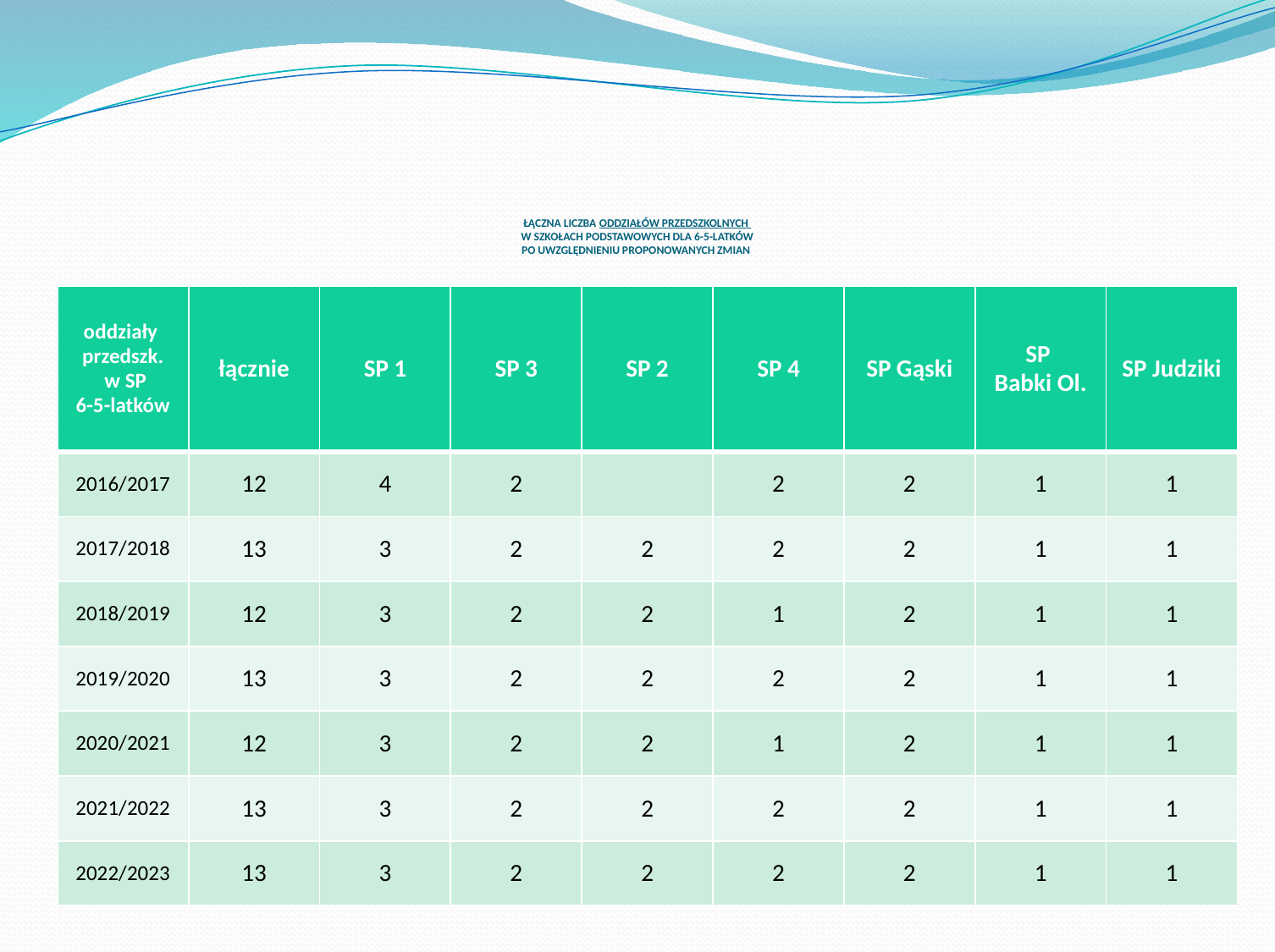

# ŁĄCZNA LICZBA ODDZIAŁÓW PRZEDSZKOLNYCH W SZKOŁACH PODSTAWOWYCH DLA 6-5-LATKÓW PO UWZGLĘDNIENIU PROPONOWANYCH ZMIAN
| oddziały przedszk. w SP 6-5-latków | łącznie | SP 1 | SP 3 | SP 2 | SP 4 | SP Gąski | SP Babki Ol. | SP Judziki |
| --- | --- | --- | --- | --- | --- | --- | --- | --- |
| 2016/2017 | 12 | 4 | 2 |  | 2 | 2 | 1 | 1 |
| 2017/2018 | 13 | 3 | 2 | 2 | 2 | 2 | 1 | 1 |
| 2018/2019 | 12 | 3 | 2 | 2 | 1 | 2 | 1 | 1 |
| 2019/2020 | 13 | 3 | 2 | 2 | 2 | 2 | 1 | 1 |
| 2020/2021 | 12 | 3 | 2 | 2 | 1 | 2 | 1 | 1 |
| 2021/2022 | 13 | 3 | 2 | 2 | 2 | 2 | 1 | 1 |
| 2022/2023 | 13 | 3 | 2 | 2 | 2 | 2 | 1 | 1 |